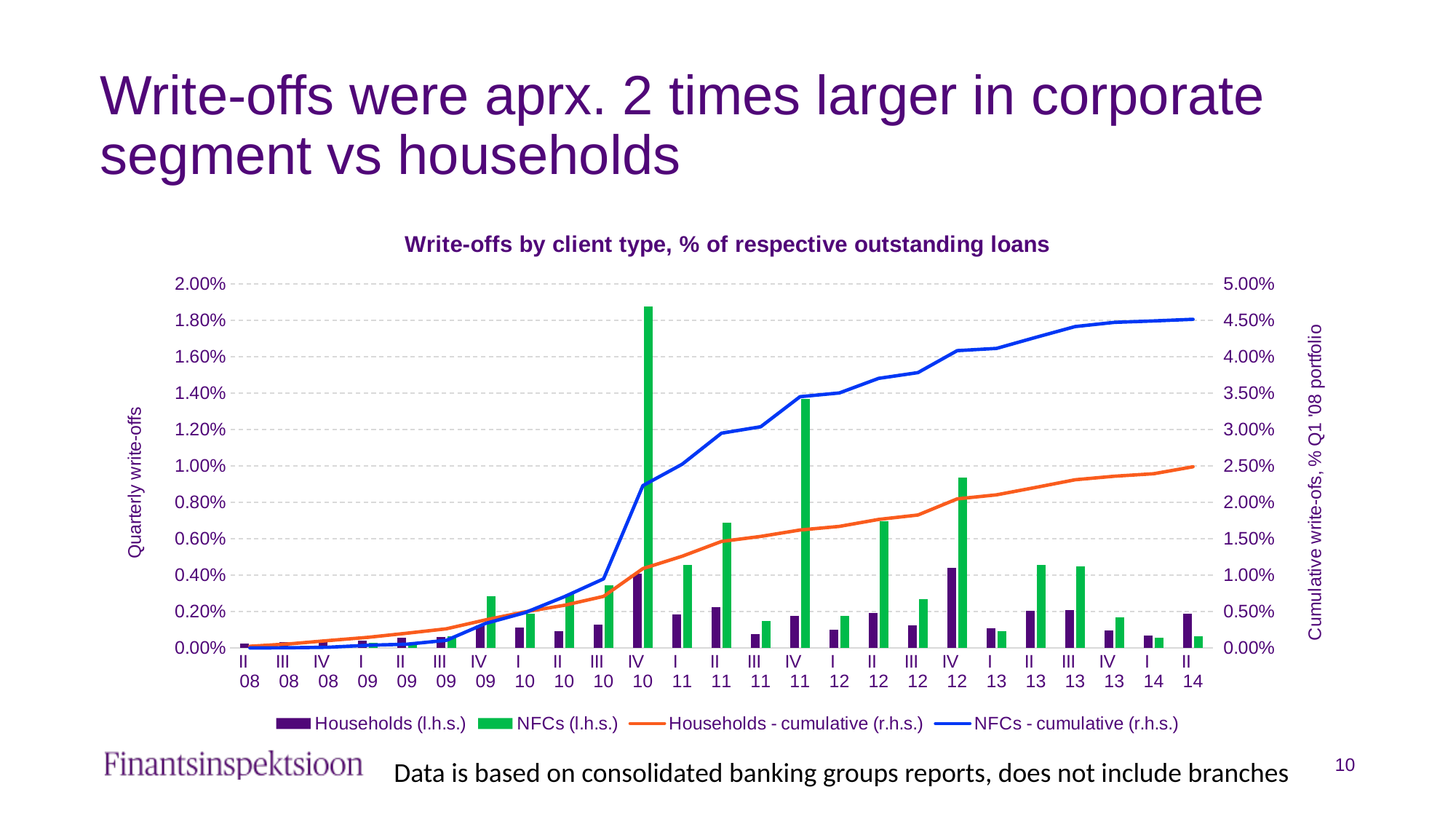

# Write-offs were aprx. 2 times larger in corporate segment vs households

### Chart: Write-offs by client type, % of respective outstanding loans

| Category | Households (l.h.s.) | NFCs (l.h.s.) | Households - cumulative (r.h.s.) | NFCs - cumulative (r.h.s.) |
|---|---|---|---|---|
| II    08 | 0.00024224479779716096 | 7.744485344637253e-06 | 0.00024224479779716096 | 7.744485344637253e-06 |
| III    08 | 0.0003196206215224043 | 3.074844038075673e-05 | 0.0005698204527036749 | 3.702368911235844e-05 |
| IV    08 | 0.00043939699952731627 | 7.173959219919769e-05 | 0.0010308506469928487 | 0.00010631943886843898 |
| I    09 | 0.00042155928270660423 | 0.00029831868647592076 | 0.0014697768039595115 | 0.0003818656438035277 |
| II    09 | 0.0005582172354067268 | 0.00016258755991341092 | 0.0020409619658938176 | 0.0005261660189948269 |
| III    09 | 0.0005974304704038547 | 0.0006323702234382299 | 0.0026436852615298483 | 0.0010626931260160916 |
| IV    09 | 0.0012339575230808056 | 0.002855689209094398 | 0.0038724569120879913 | 0.0033893879753316846 |
| I    10 | 0.001119683106995742 | 0.001875605948996976 | 0.004968847262945596 | 0.004855241257734272 |
| II    10 | 0.0009406422682062811 | 0.0029575975844630636 | 0.005875707636897543 | 0.007045734044191581 |
| III    10 | 0.001286696739332156 | 0.0034460536713164006 | 0.007098086087968008 | 0.009506176188592962 |
| IV    10 | 0.0040716368485152485 | 0.018778299024250523 | 0.010912316953656293 | 0.022305430863155416 |
| I    11 | 0.0018412321527289392 | 0.0045749014579682815 | 0.012608001351935124 | 0.025253573340418754 |
| II    11 | 0.002240505513128831 | 0.006876810619067779 | 0.01464020094273363 | 0.029517751567997505 |
| III    11 | 0.0007734299887567974 | 0.0014855882985697496 | 0.015332591711983822 | 0.030405976179087663 |
| IV    11 | 0.0017611033720276378 | 0.013679164007393762 | 0.016212644734385835 | 0.03453039042995188 |
| I    12 | 0.0010051147817557355 | 0.001763868500474645 | 0.016711376127090793 | 0.03504753312489233 |
| II    12 | 0.0019312950970220527 | 0.00696644813101175 | 0.017665500741239494 | 0.037049620265076494 |
| III    12 | 0.001231555465410886 | 0.0027030512226877464 | 0.01827378058352654 | 0.03783732923701933 |
| IV    12 | 0.0043988848431281615 | 0.009379273852857865 | 0.02048750254639958 | 0.04085789488979922 |
| I    13 | 0.0011043510713732863 | 0.0009379761760819941 | 0.02104168272847329 | 0.041162658971484946 |
| II    13 | 0.002040391876477031 | 0.004562062161924708 | 0.022062686948806445 | 0.042678188215361235 |
| III    13 | 0.0020865236064048272 | 0.004467055574253469 | 0.023113682046596484 | 0.0441644028025756 |
| IV    13 | 0.0009593955866503183 | 0.001679414358159757 | 0.02360007931377966 | 0.04474364886609262 |
| I    14 | 0.0006737021500321124 | 0.0005695068028362852 | 0.023942441397115807 | 0.04493896275275387 |
| II    14 | 0.0018964224303212615 | 0.0006539723363384365 | 0.02490508188271723 | 0.04516228550842212 |
10
Data is based on consolidated banking groups reports, does not include branches